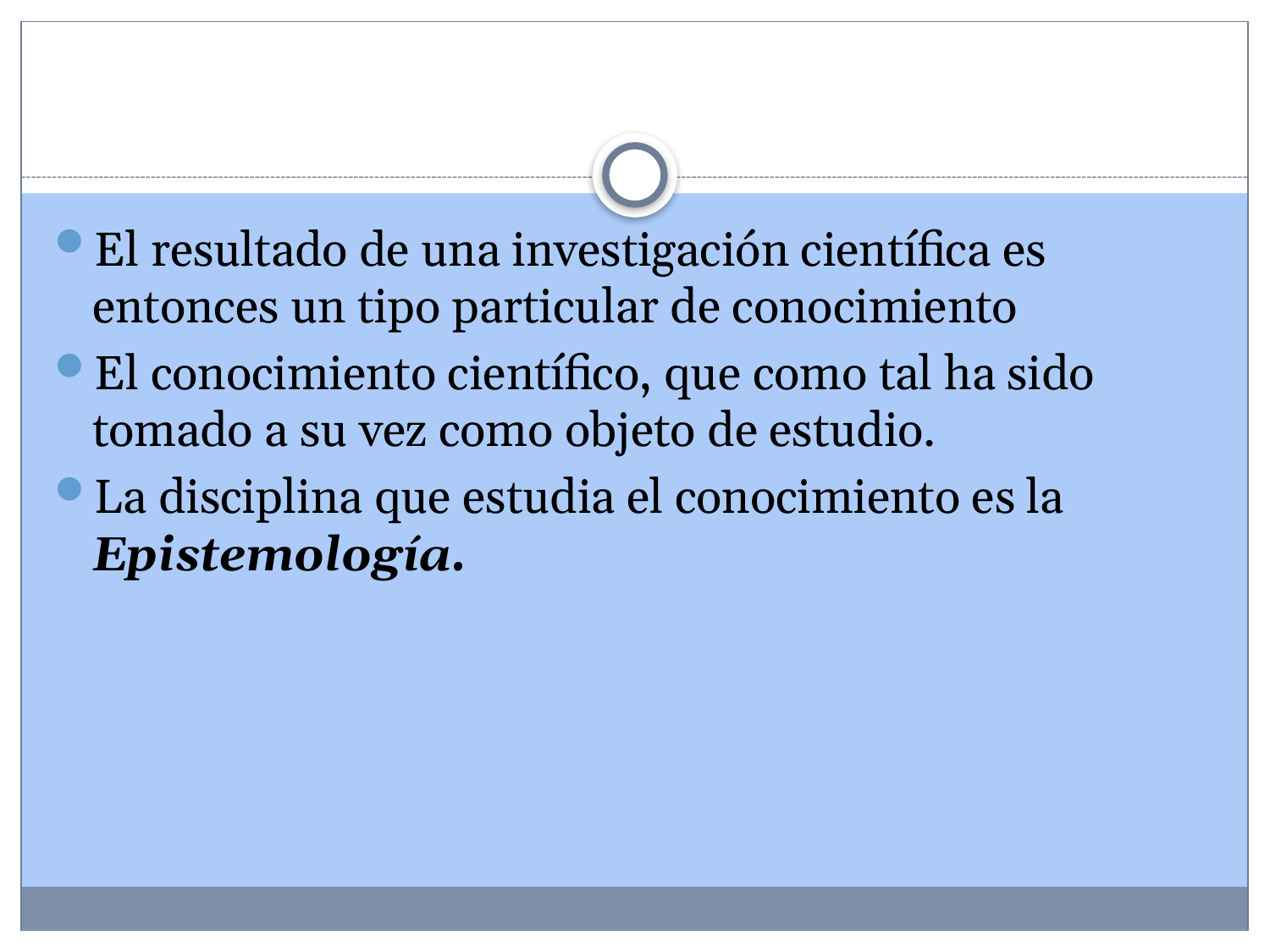

#
El resultado de una investigación científica es entonces un tipo particular de conocimiento
El conocimiento científico, que como tal ha sido tomado a su vez como objeto de estudio.
La disciplina que estudia el conocimiento es la Epistemología.